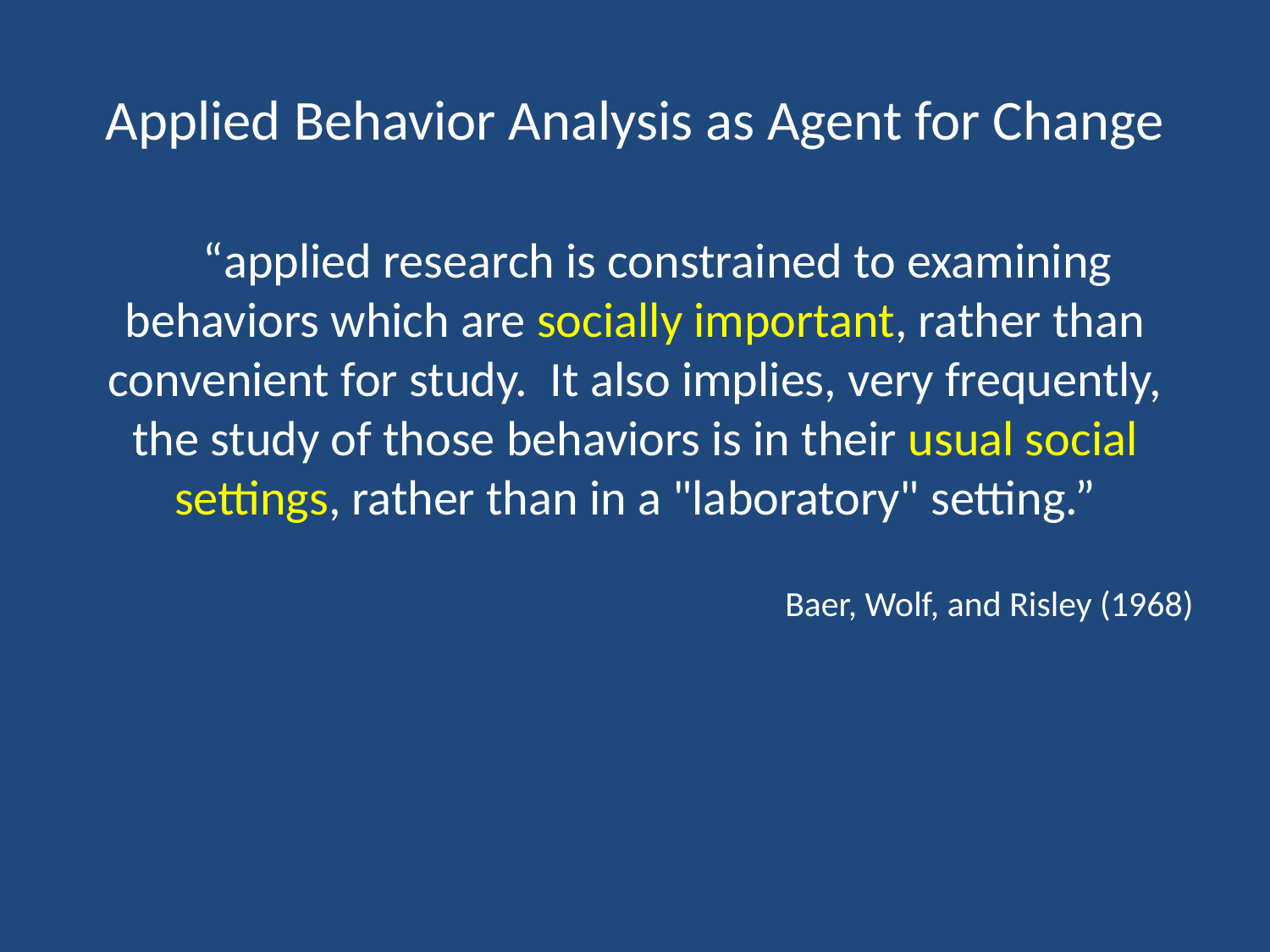

# Applied Behavior Analysis as Agent for Change
    “applied research is constrained to examining behaviors which are socially important, rather than convenient for study.  It also implies, very frequently, the study of those behaviors is in their usual social settings, rather than in a "laboratory" setting.”

Baer, Wolf, and Risley (1968)